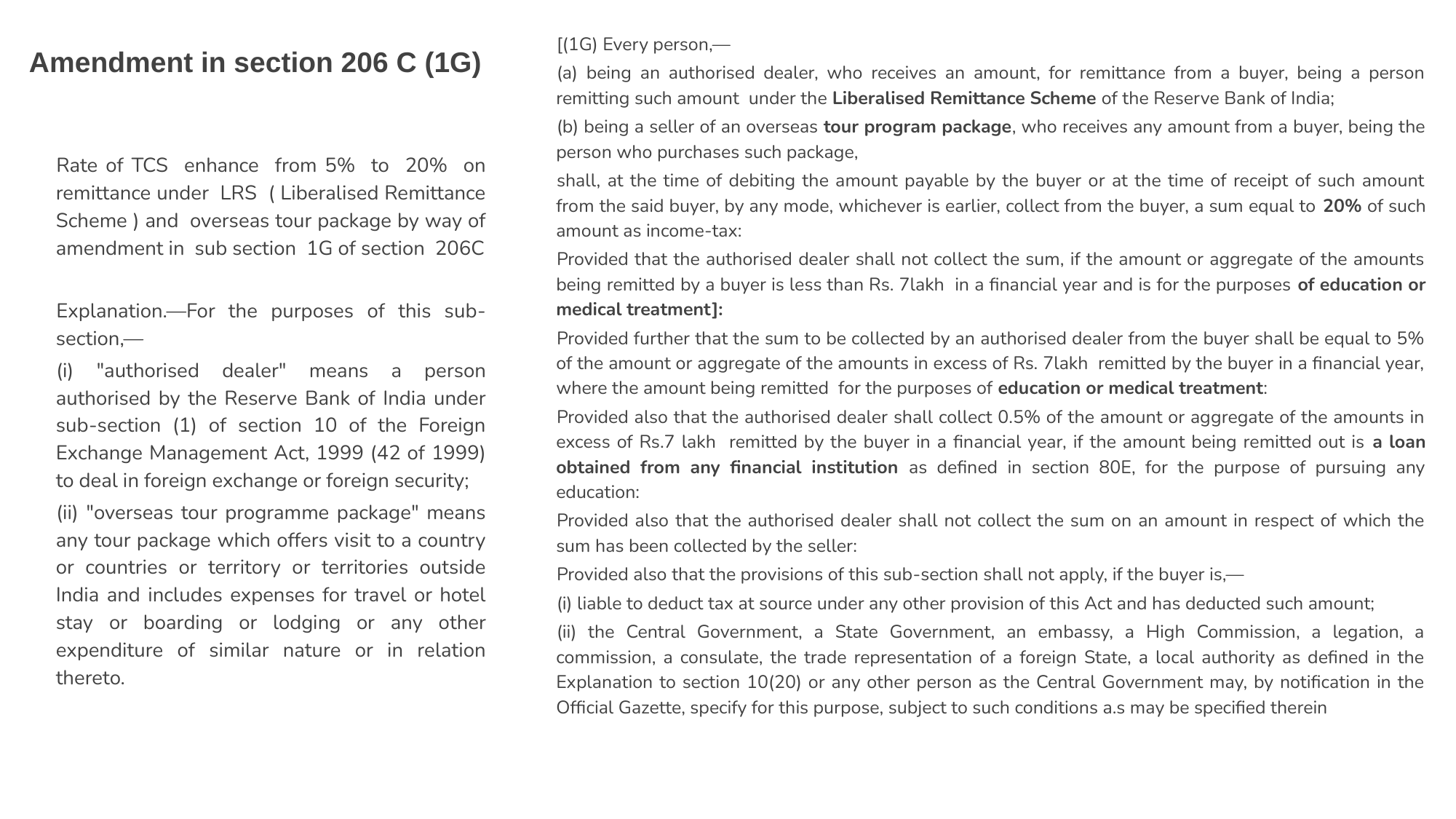

# Amendment in section 206 C (1G)
[(1G) Every person,—
(a) being an authorised dealer, who receives an amount, for remittance from a buyer, being a person remitting such amount  under the Liberalised Remittance Scheme of the Reserve Bank of India;
(b) being a seller of an overseas tour program package, who receives any amount from a buyer, being the person who purchases such package,
shall, at the time of debiting the amount payable by the buyer or at the time of receipt of such amount from the said buyer, by any mode, whichever is earlier, collect from the buyer, a sum equal to 20% of such amount as income-tax:
Provided that the authorised dealer shall not collect the sum, if the amount or aggregate of the amounts being remitted by a buyer is less than Rs. 7lakh  in a financial year and is for the purposes of education or medical treatment]:
Provided further that the sum to be collected by an authorised dealer from the buyer shall be equal to 5% of the amount or aggregate of the amounts in excess of Rs. 7lakh  remitted by the buyer in a financial year, where the amount being remitted  for the purposes of education or medical treatment:
Provided also that the authorised dealer shall collect 0.5% of the amount or aggregate of the amounts in excess of Rs.7 lakh  remitted by the buyer in a financial year, if the amount being remitted out is a loan obtained from any financial institution as defined in section 80E, for the purpose of pursuing any education:
Provided also that the authorised dealer shall not collect the sum on an amount in respect of which the sum has been collected by the seller:
Provided also that the provisions of this sub-section shall not apply, if the buyer is,—
(i) liable to deduct tax at source under any other provision of this Act and has deducted such amount;
(ii) the Central Government, a State Government, an embassy, a High Commission, a legation, a commission, a consulate, the trade representation of a foreign State, a local authority as defined in the Explanation to section 10(20) or any other person as the Central Government may, by notification in the Official Gazette, specify for this purpose, subject to such conditions a.s may be specified therein
Rate of TCS  enhance  from 5%  to  20%  on remittance under  LRS  ( Liberalised Remittance Scheme ) and  overseas tour package by way of amendment in  sub section  1G of section  206C

Explanation.—For the purposes of this sub-section,—
(i) "authorised dealer" means a person authorised by the Reserve Bank of India under sub-section (1) of section 10 of the Foreign Exchange Management Act, 1999 (42 of 1999) to deal in foreign exchange or foreign security;
(ii) "overseas tour programme package" means any tour package which offers visit to a country or countries or territory or territories outside India and includes expenses for travel or hotel stay or boarding or lodging or any other expenditure of similar nature or in relation thereto.